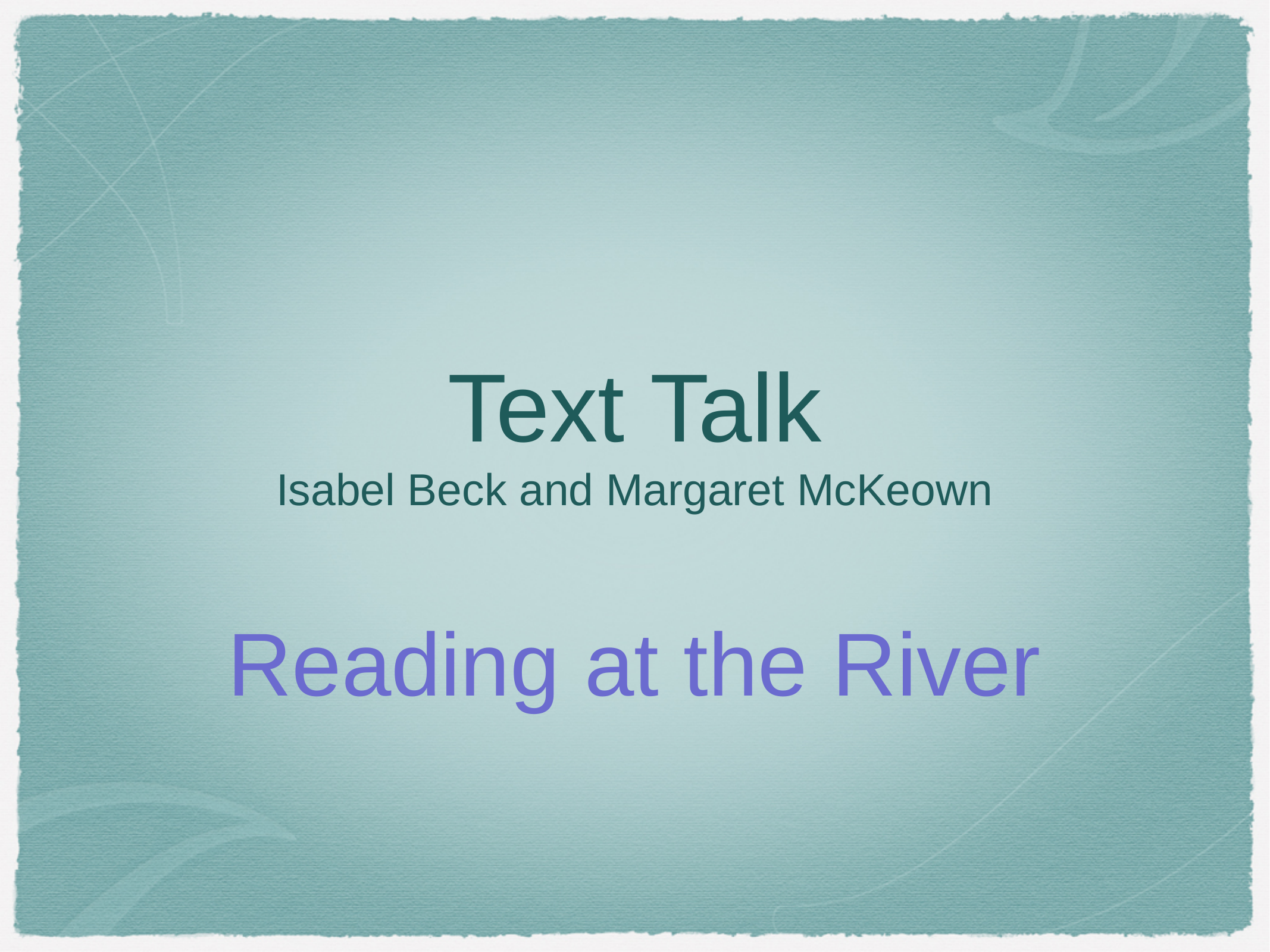

# Text Talk Isabel Beck and Margaret McKeown

Reading at the River